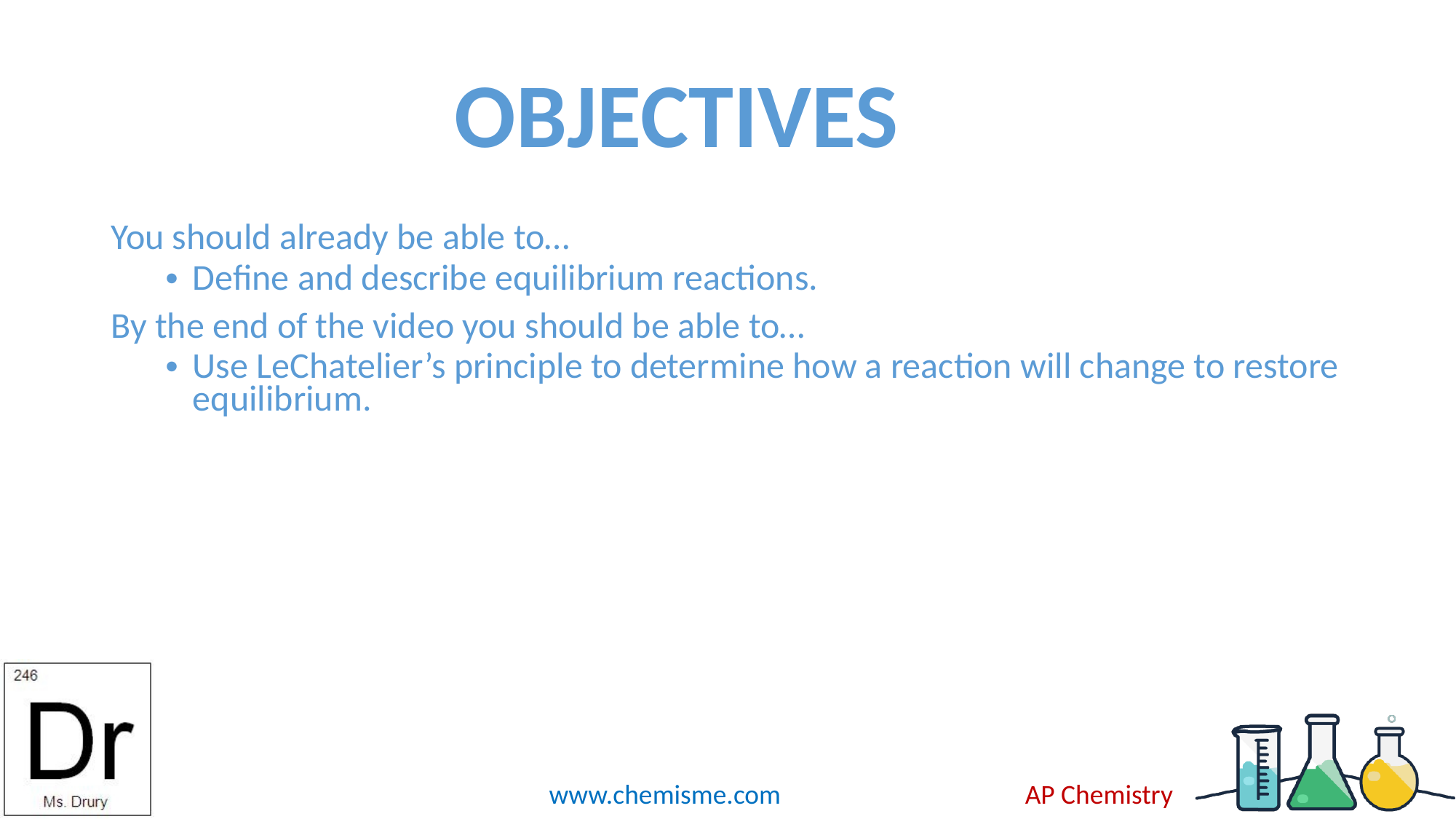

# OBJECTIVES
You should already be able to…
Define and describe equilibrium reactions.
By the end of the video you should be able to…
Use LeChatelier’s principle to determine how a reaction will change to restore equilibrium.